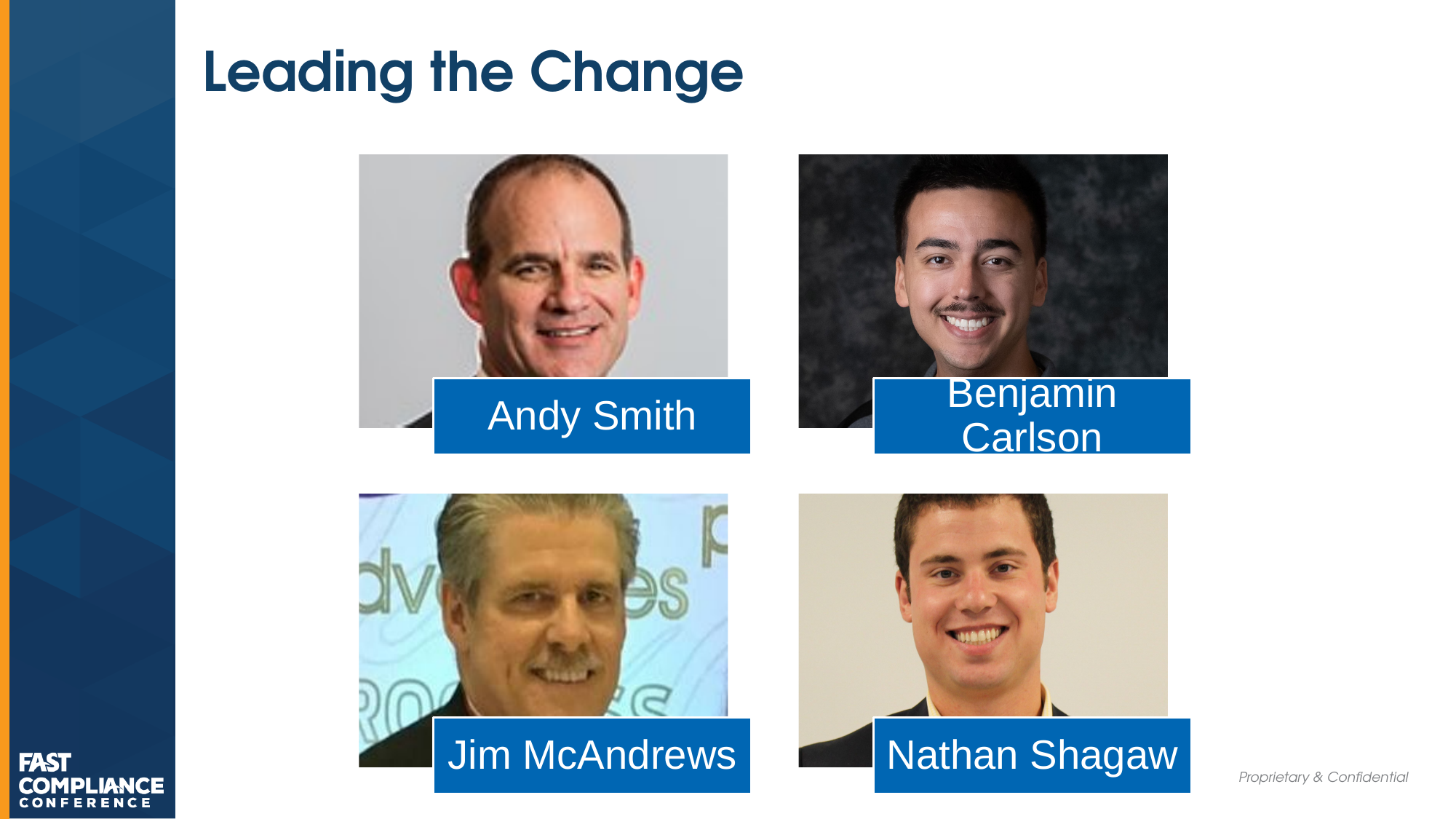

# Leading the Change
Andy Smith
Benjamin Carlson
Jim McAndrews
Nathan Shagaw